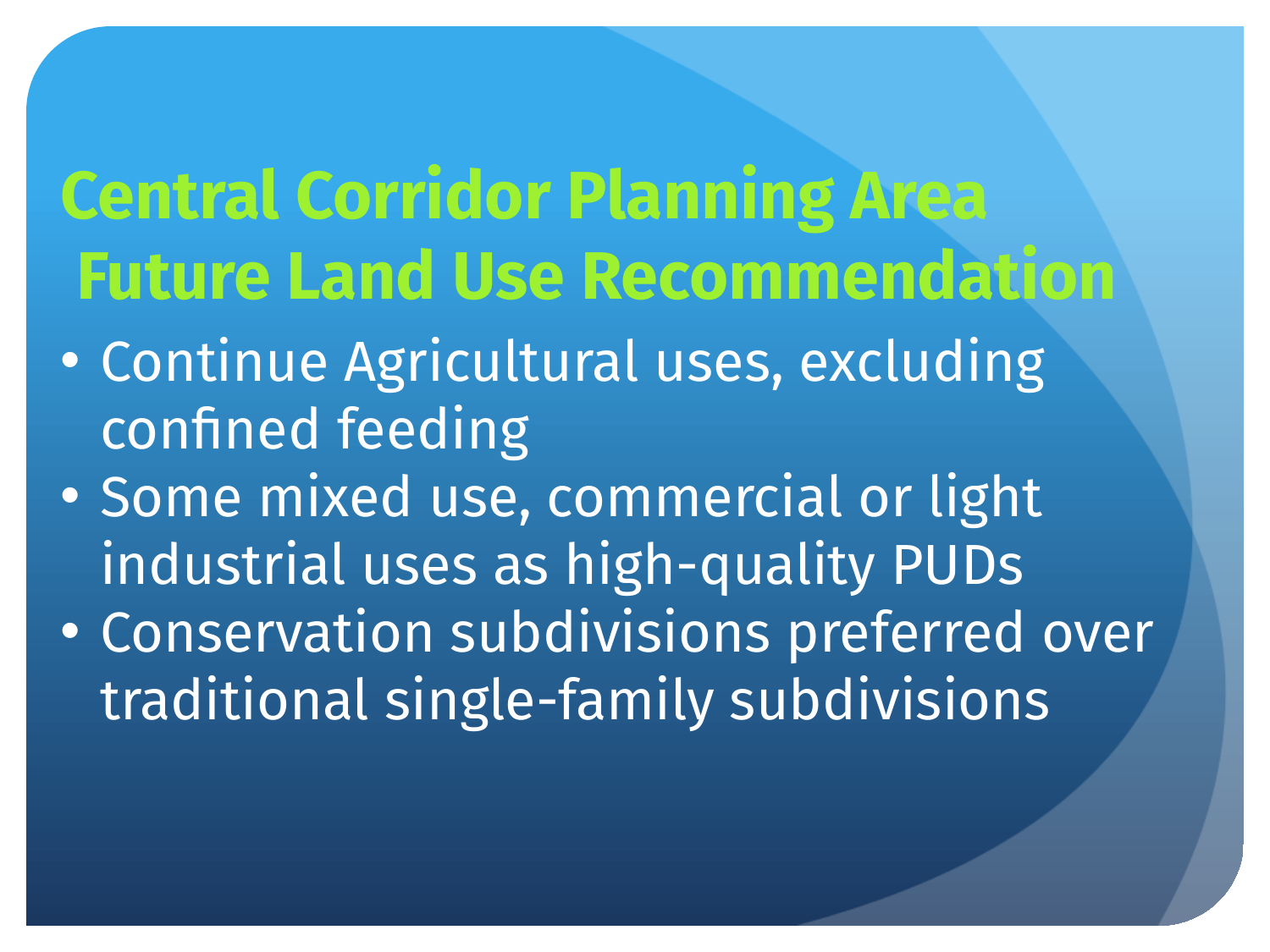

# Central Corridor Planning Area Future Land Use Recommendation
Continue Agricultural uses, excluding confined feeding
Some mixed use, commercial or light industrial uses as high-quality PUDs
Conservation subdivisions preferred over traditional single-family subdivisions